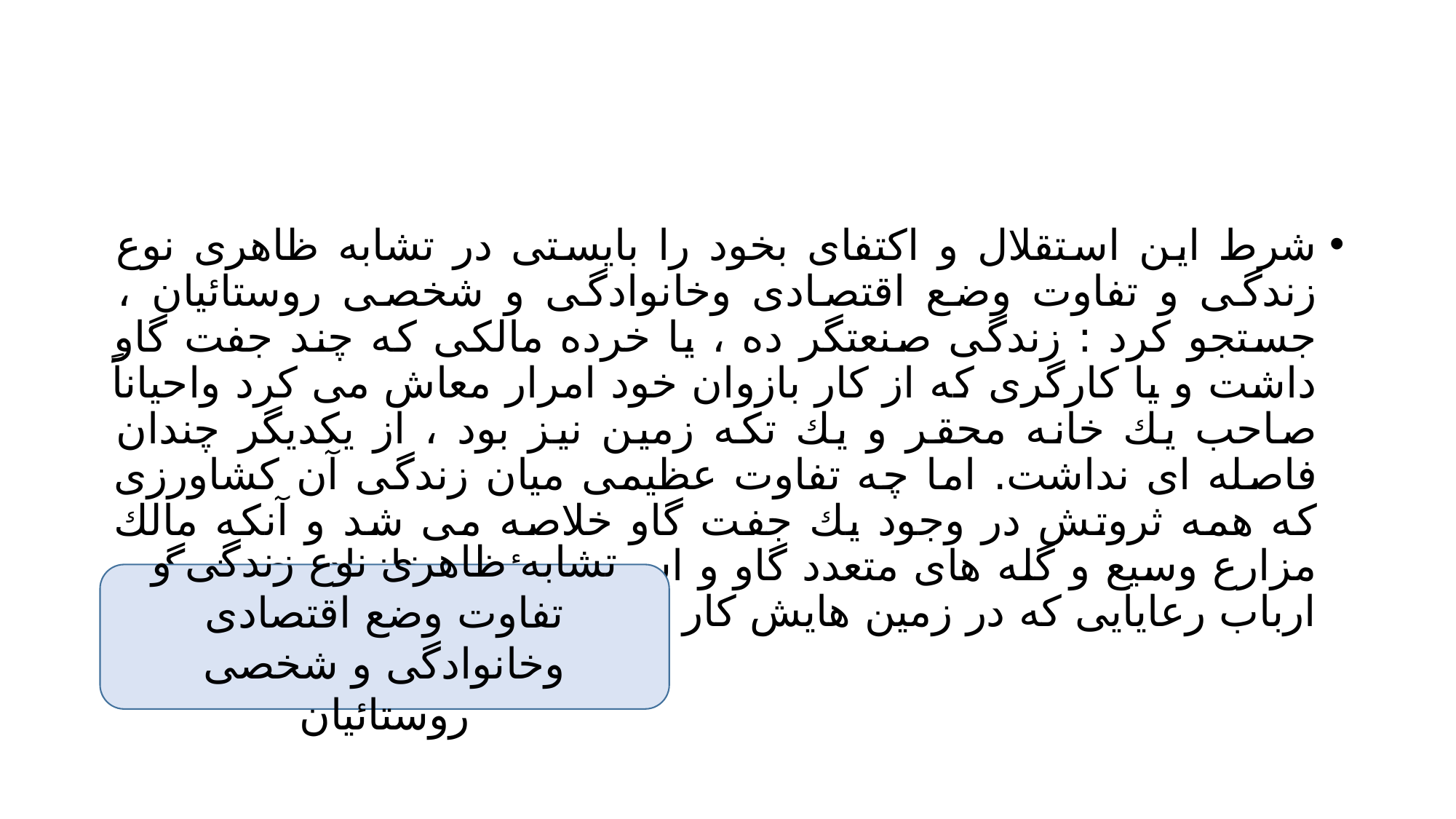

#
شرط این استقلال و اکتفای بخود را بایستی در تشابه ظاهری نوع زندگی و تفاوت وضع اقتصادی وخانوادگی و شخصی روستائیان ، جستجو کرد : زندگی صنعتگر ده ، یا خرده مالکی که چند جفت گاو داشت و یا کارگری که از کار بازوان خود امرار معاش می کرد واحياناً صاحب يك خانه محقر و يك تكه زمین نیز بود ، از یکدیگر چندان فاصله ای نداشت. اما چه تفاوت عظیمی میان زندگی آن کشاورزی که همه ثروتش در وجود يك جفت گاو خلاصه می شد و آنكه مالك مزارع وسیع و گله های متعدد گاو و اسب و رئیس خانواده ی بزرگ و ارباب رعایایی که در زمین هایش کار می کردند .وجود داشت !

تشابه ظاهری نوع زندگی و تفاوت وضع اقتصادی وخانوادگی و شخصی روستائیان